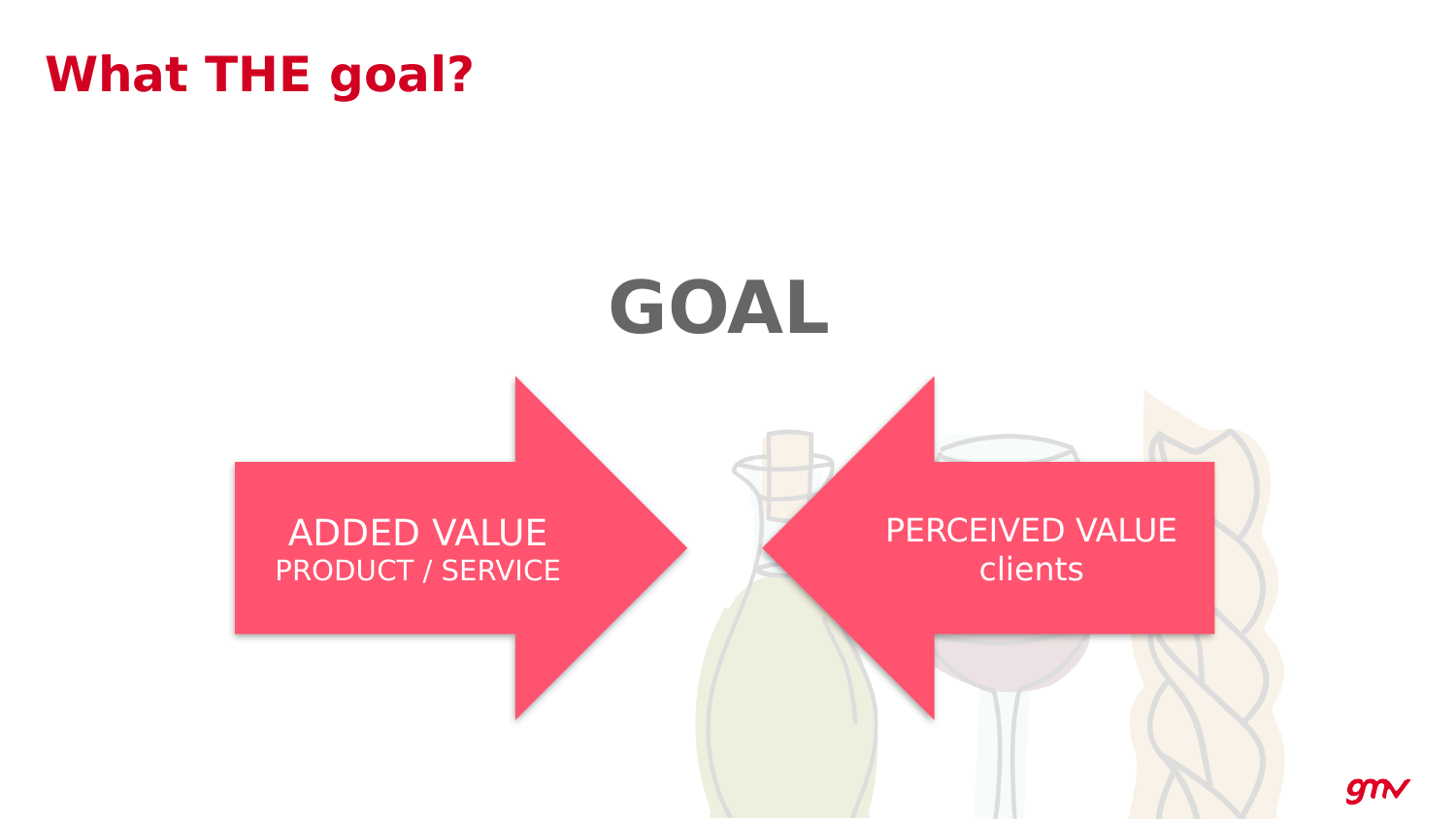

# What THE goal?
GOAL

ADDED VALUE
PRODUCT / SERVICE
PERCEIVED VALUE
clients